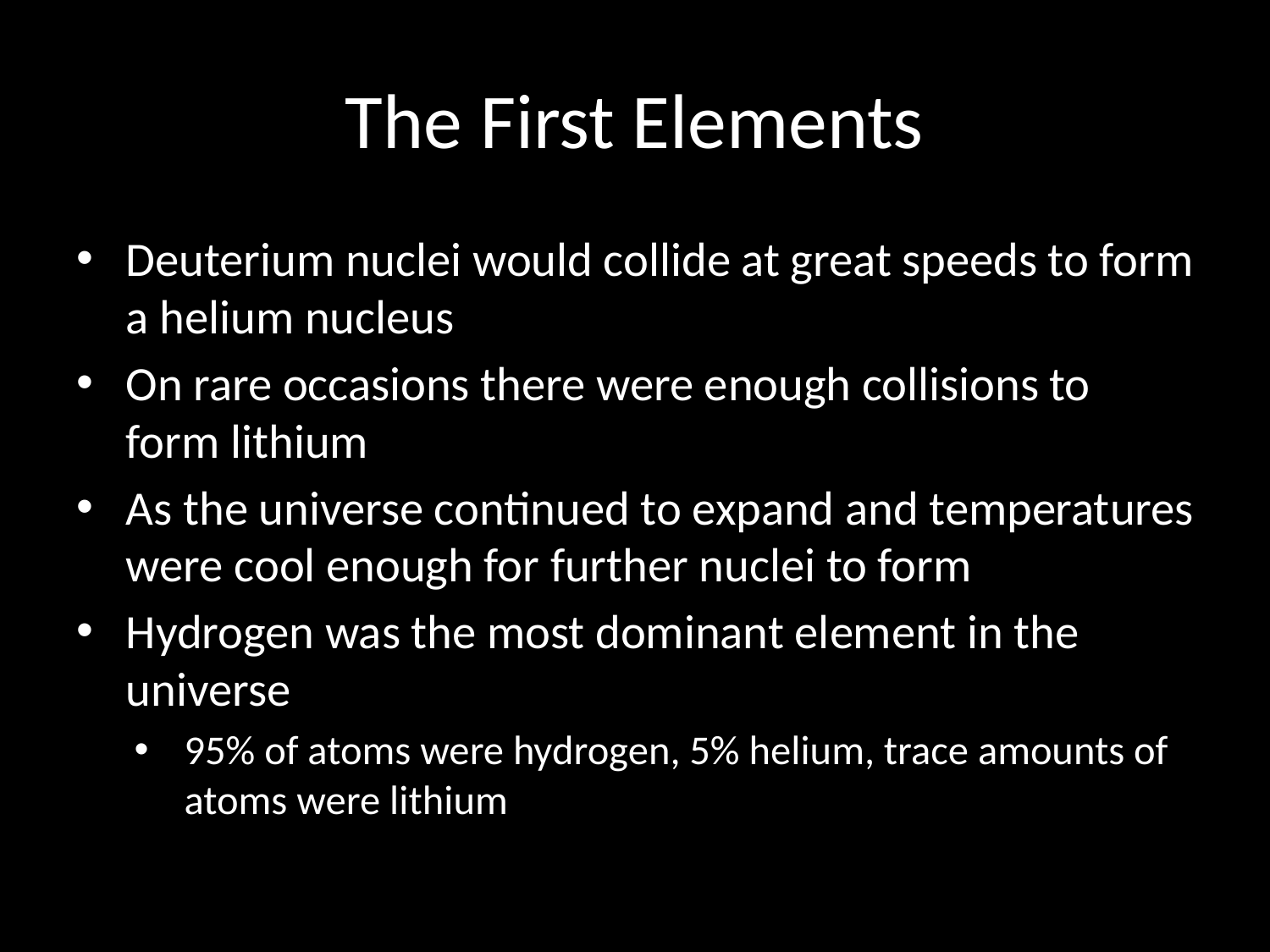

# The First Elements
Deuterium nuclei would collide at great speeds to form a helium nucleus
On rare occasions there were enough collisions to form lithium
As the universe continued to expand and temperatures were cool enough for further nuclei to form
Hydrogen was the most dominant element in the universe
95% of atoms were hydrogen, 5% helium, trace amounts of atoms were lithium